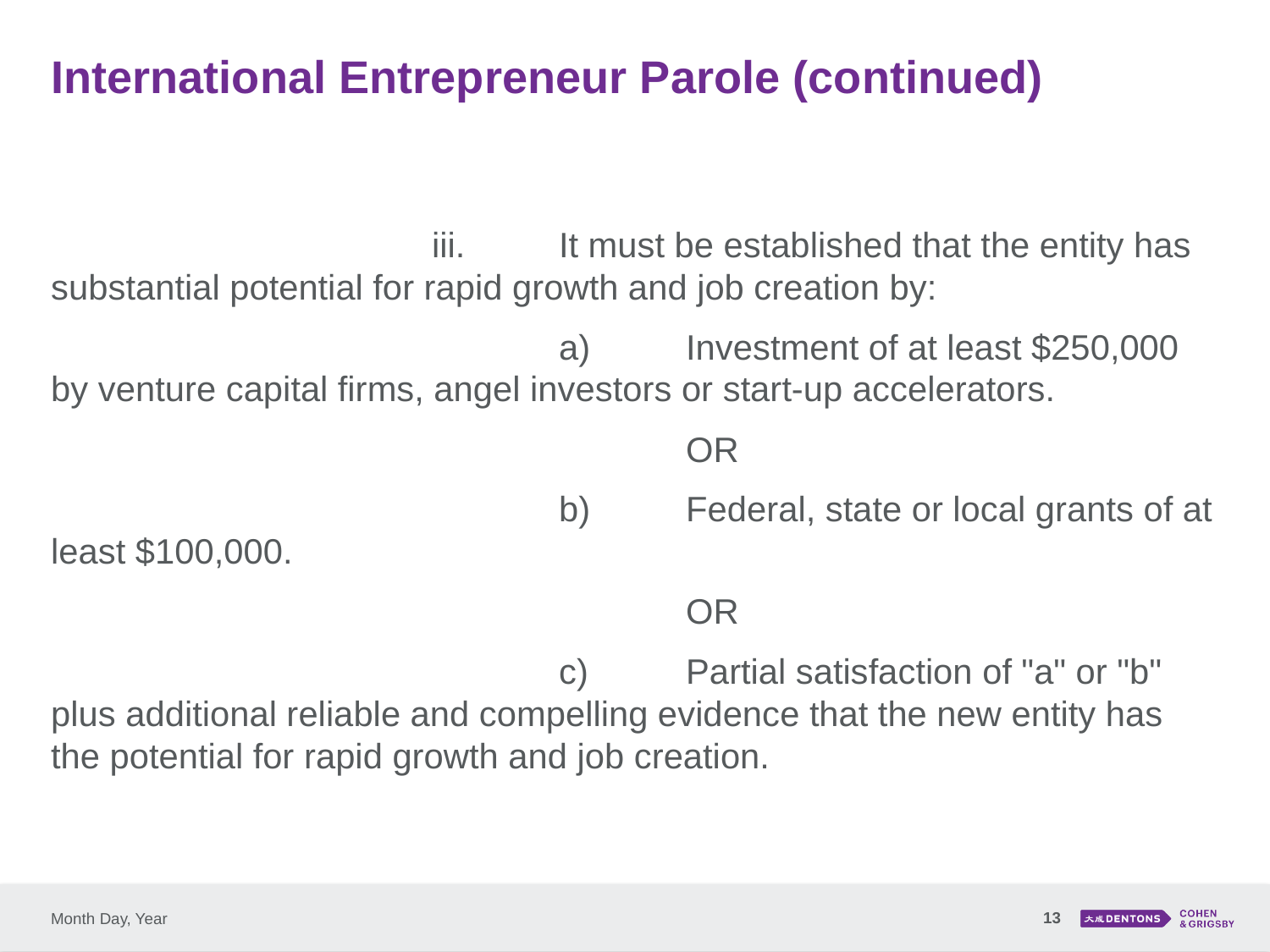

# International Entrepreneur Parole (continued)
			iii.	It must be established that the entity has substantial potential for rapid growth and job creation by:
				a)	Investment of at least $250,000 by venture capital firms, angel investors or start-up accelerators.
					OR
				b)	Federal, state or local grants of at least $100,000.
					OR
				c)	Partial satisfaction of "a" or "b" plus additional reliable and compelling evidence that the new entity has the potential for rapid growth and job creation.

13
Month Day, Year